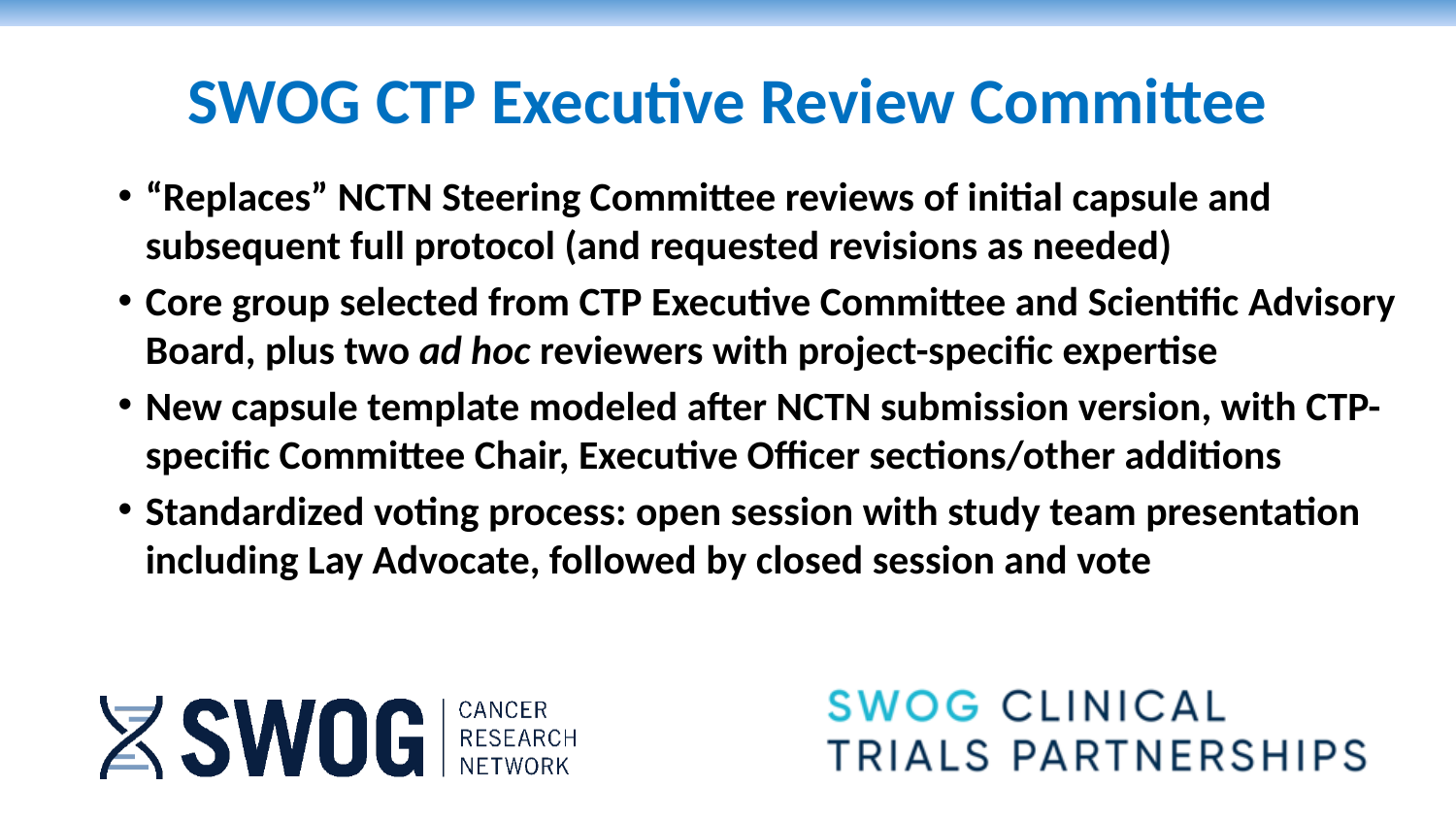

SWOG CTP Executive Review Committee
“Replaces” NCTN Steering Committee reviews of initial capsule and subsequent full protocol (and requested revisions as needed)
Core group selected from CTP Executive Committee and Scientific Advisory Board, plus two ad hoc reviewers with project-specific expertise
New capsule template modeled after NCTN submission version, with CTP-specific Committee Chair, Executive Officer sections/other additions
Standardized voting process: open session with study team presentation including Lay Advocate, followed by closed session and vote